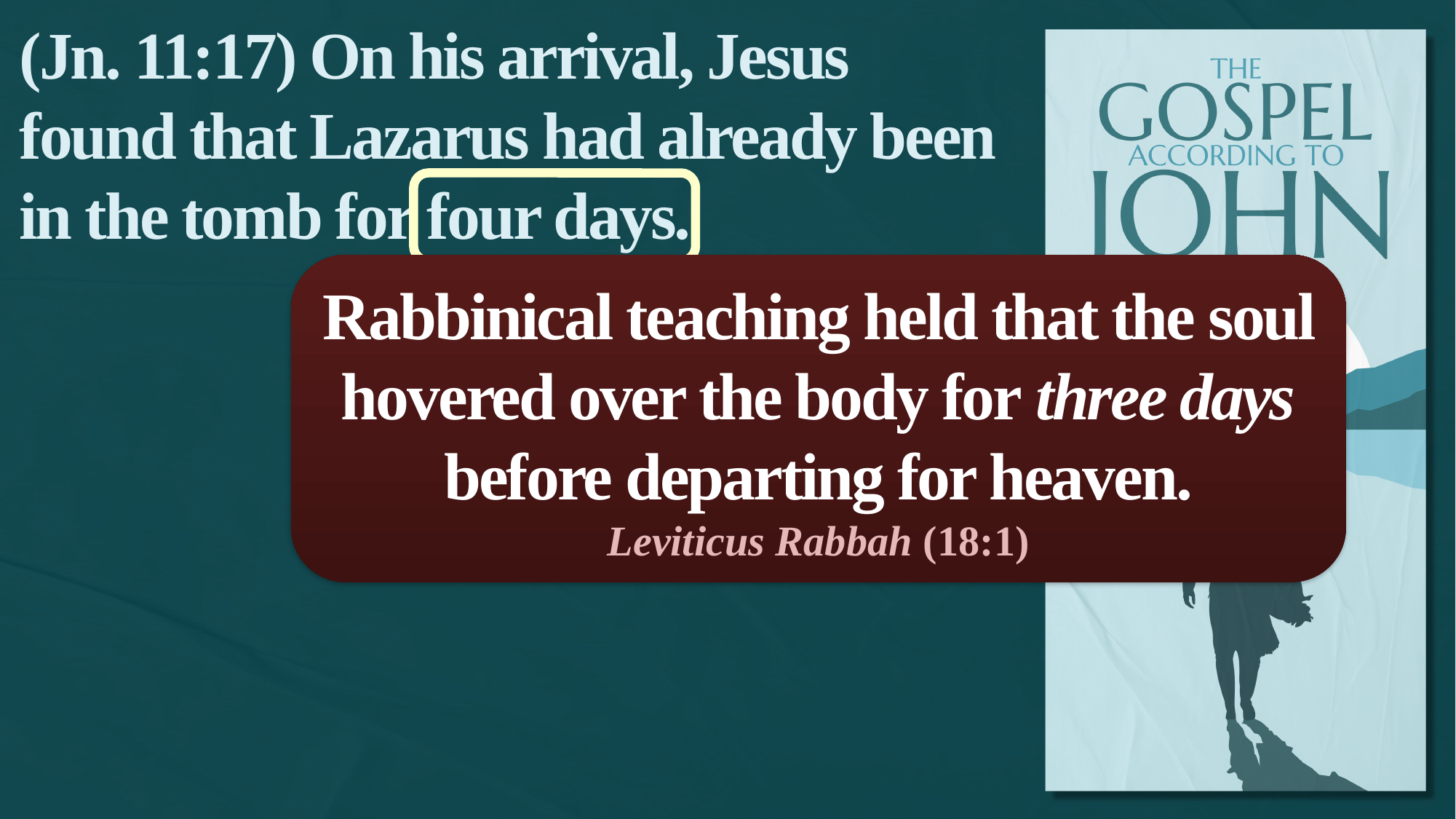

(Jn. 11:17) On his arrival, Jesus found that Lazarus had already been in the tomb for four days.

Rabbinical teaching held that the soul hovered over the body for three days before departing for heaven.
Leviticus Rabbah (18:1)